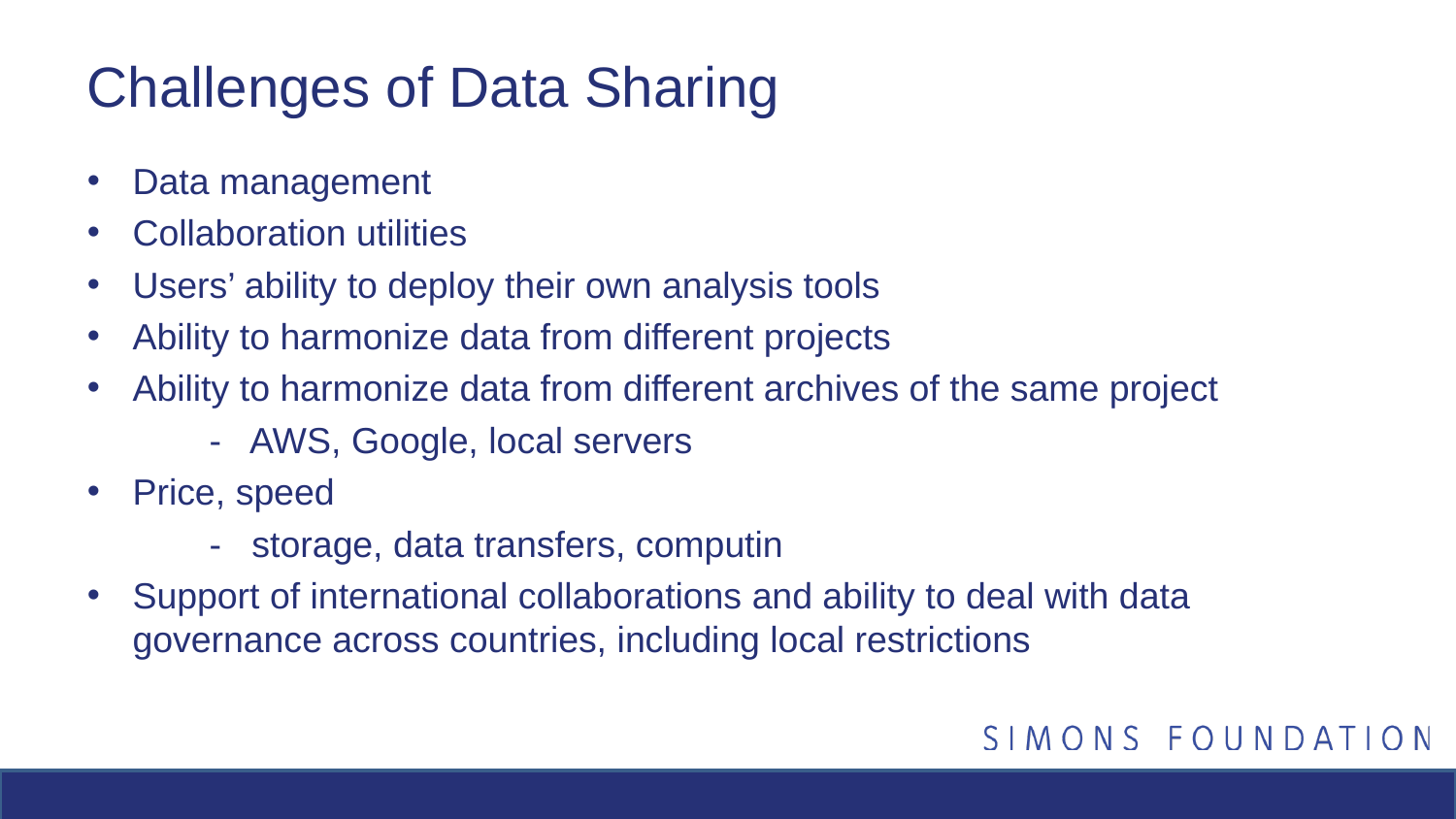

Challenges of Data Sharing
Data management
Collaboration utilities
Users’ ability to deploy their own analysis tools
Ability to harmonize data from different projects
Ability to harmonize data from different archives of the same project
            -   AWS, Google, local servers
Price, speed
            -   storage, data transfers, computin
Support of international collaborations and ability to deal with data governance across countries, including local restrictions